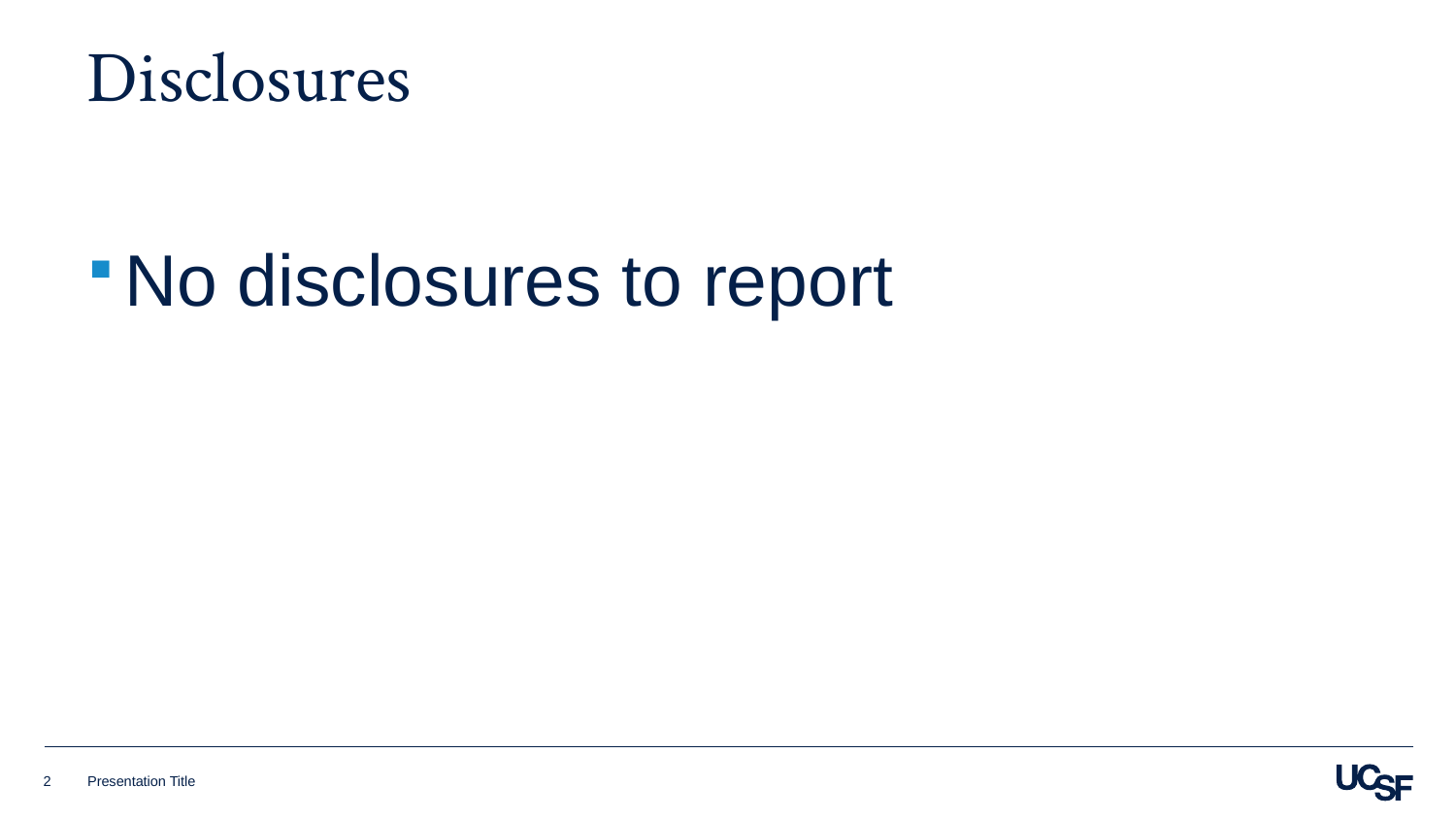

# Disclosures
No disclosures to report
2
Presentation Title